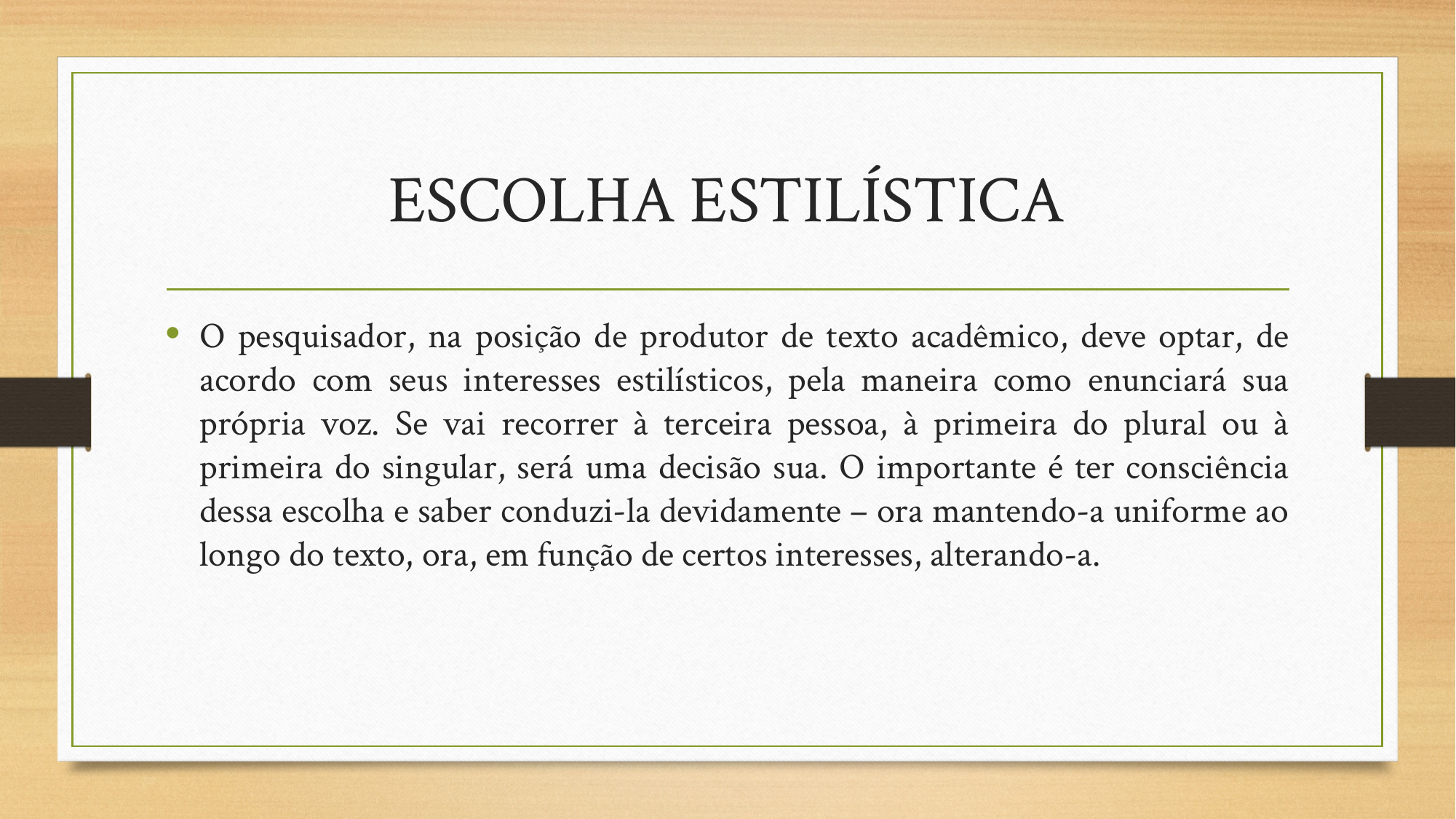

# ESCOLHA ESTILÍSTICA
O pesquisador, na posição de produtor de texto acadêmico, deve optar, de acordo com seus interesses estilísticos, pela maneira como enunciará sua própria voz. Se vai recorrer à terceira pessoa, à primeira do plural ou à primeira do singular, será uma decisão sua. O importante é ter consciência dessa escolha e saber conduzi-la devidamente – ora mantendo-a uniforme ao longo do texto, ora, em função de certos interesses, alterando-a.